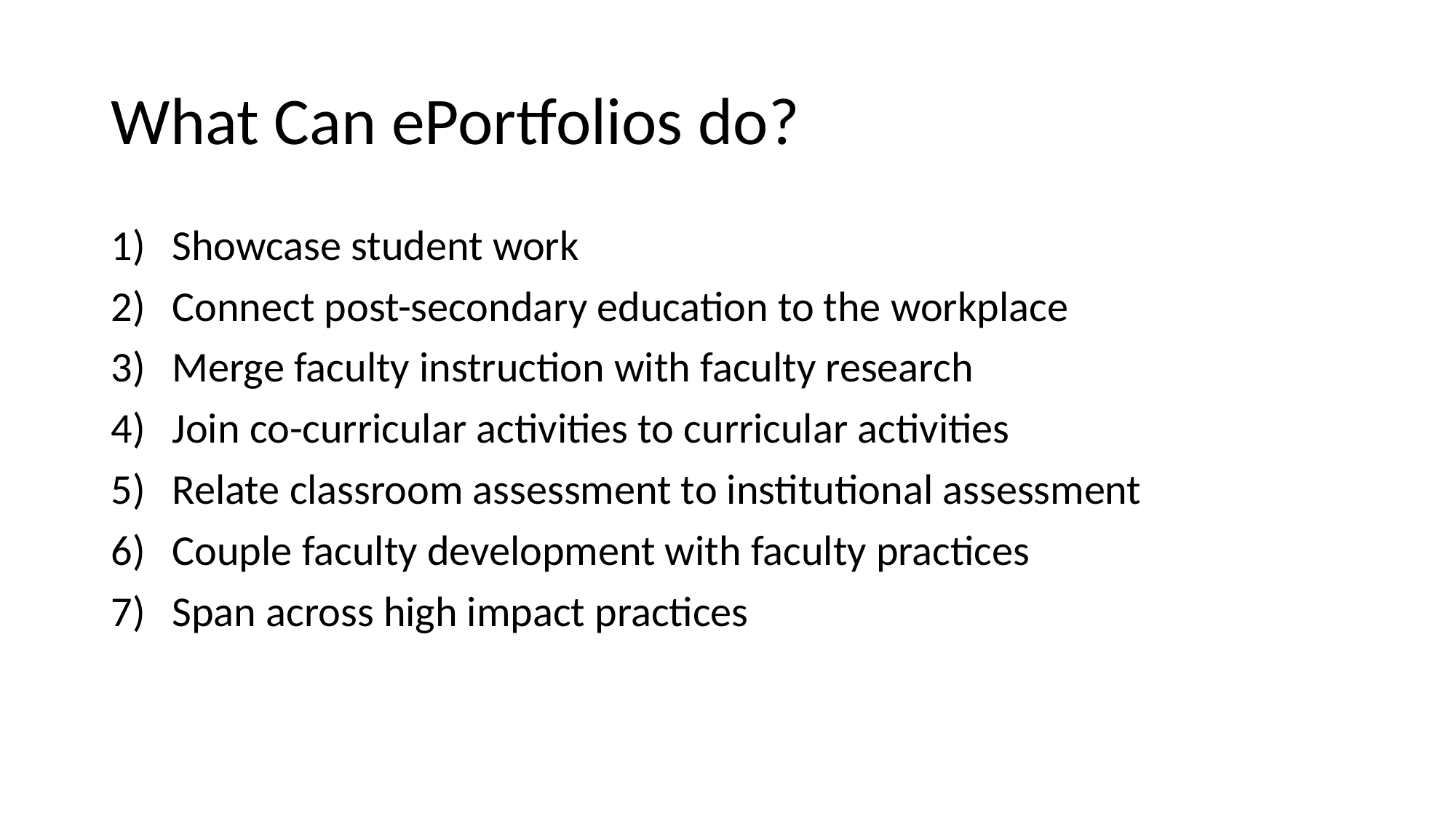

# What Can ePortfolios do?
Showcase student work
Connect post-secondary education to the workplace
Merge faculty instruction with faculty research
Join co-curricular activities to curricular activities
Relate classroom assessment to institutional assessment
Couple faculty development with faculty practices
Span across high impact practices